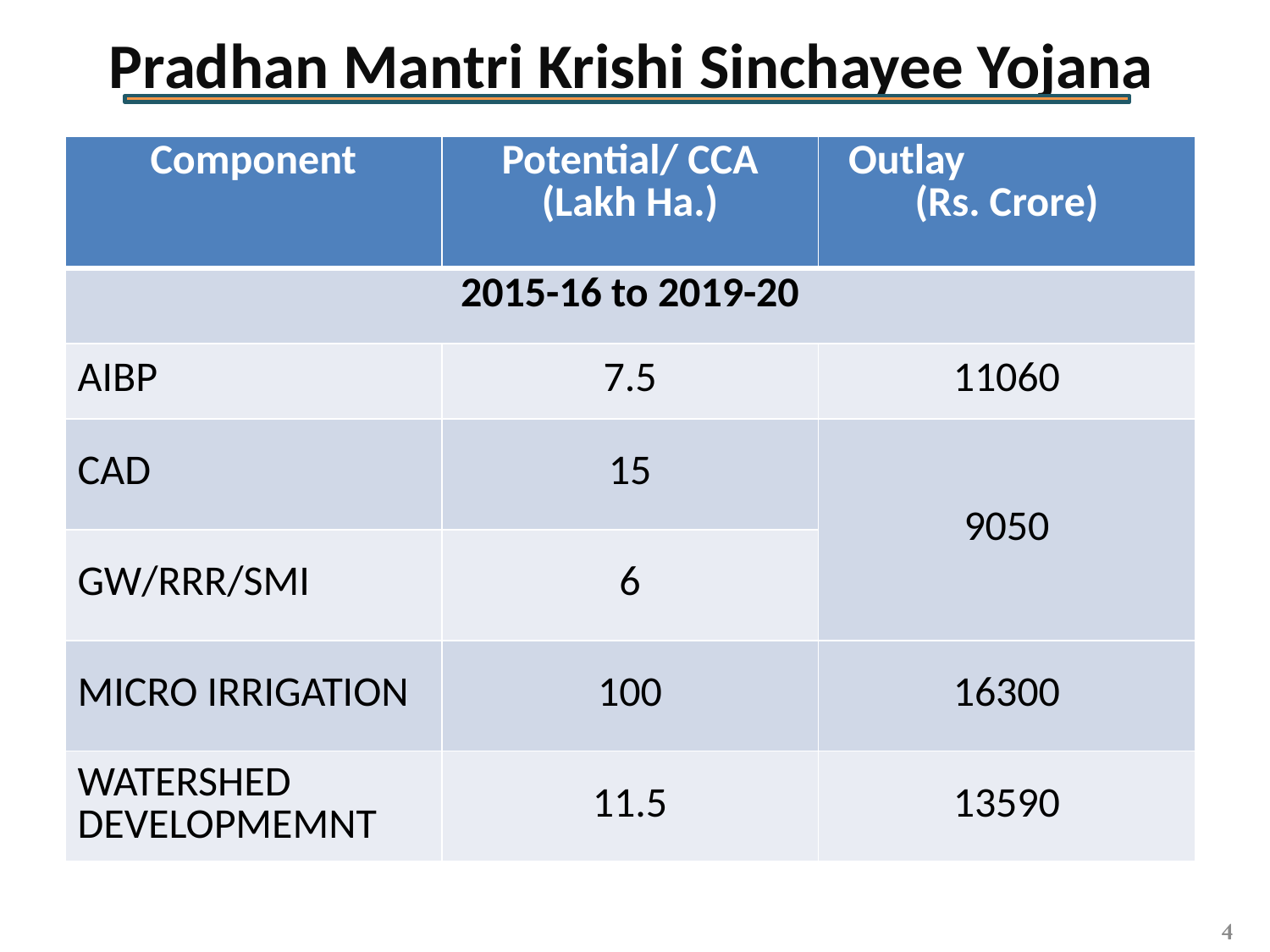

# Pradhan Mantri Krishi Sinchayee Yojana

| Component | Potential/ CCA (Lakh Ha.) | Outlay (Rs. Crore) |
| --- | --- | --- |
| 2015-16 to 2019-20 |  |  |
| AIBP | 7.5 | 11060 |
| CAD | 15 | 9050 |
| GW/RRR/SMI | 6 |  |
| MICRO IRRIGATION | 100 | 16300 |
| WATERSHED DEVELOPMEMNT | 11.5 | 13590 |
4